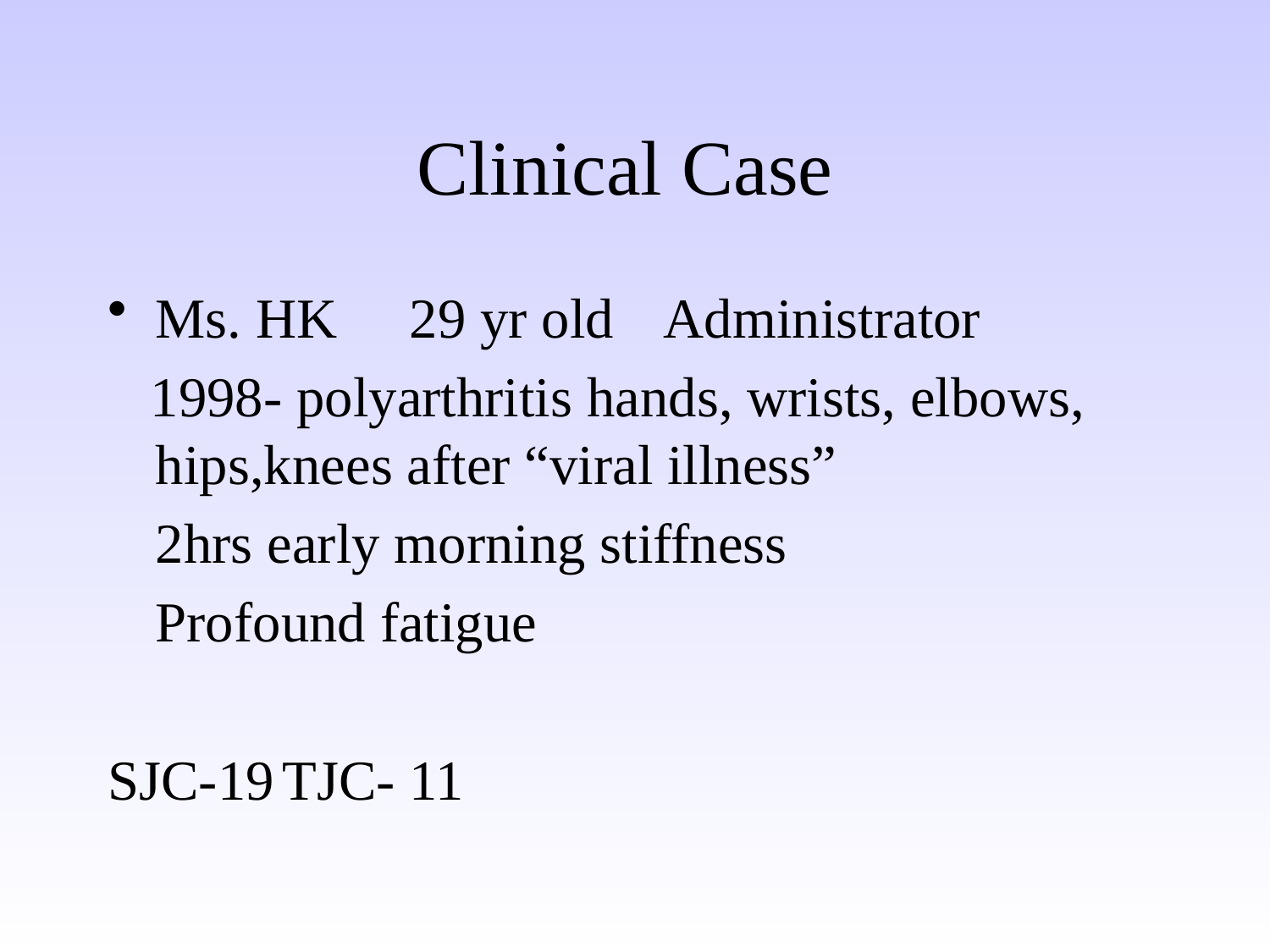

# Clinical Case
Ms. HK  	29 yr old 	Administrator
   1998- polyarthritis hands, wrists, elbows, hips,knees after “viral illness”
	2hrs early morning stiffness
	Profound fatigue

SJC-19	TJC- 11